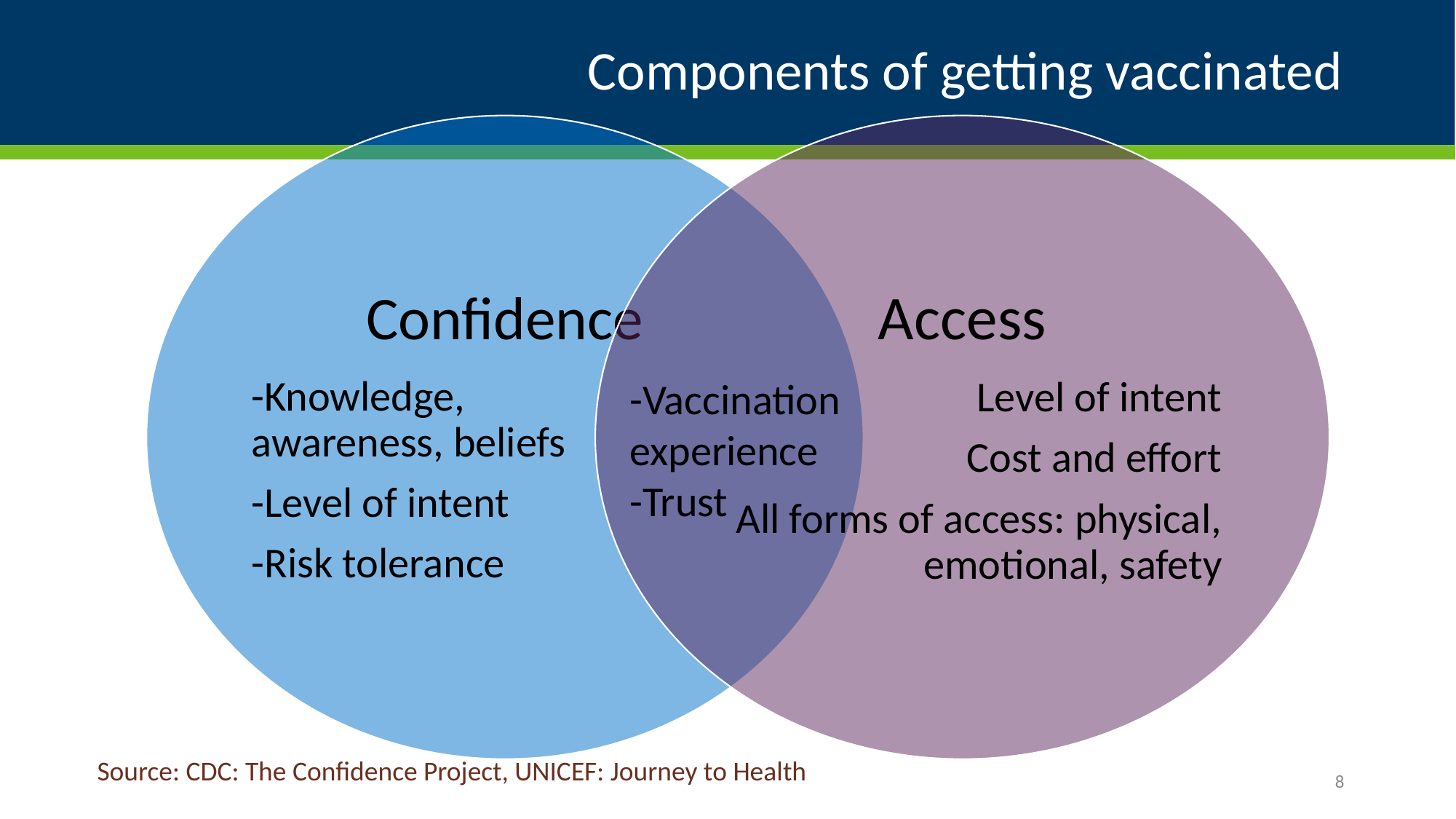

# Components of getting vaccinated
Confidence
-Knowledge,
awareness, beliefs
-Level of intent
-Risk tolerance
Access
Level of intent
Cost and effort
All forms of access: physical, emotional, safety
-Vaccination experience
-Trust

Source: CDC: The Confidence Project, UNICEF: Journey to Health
8